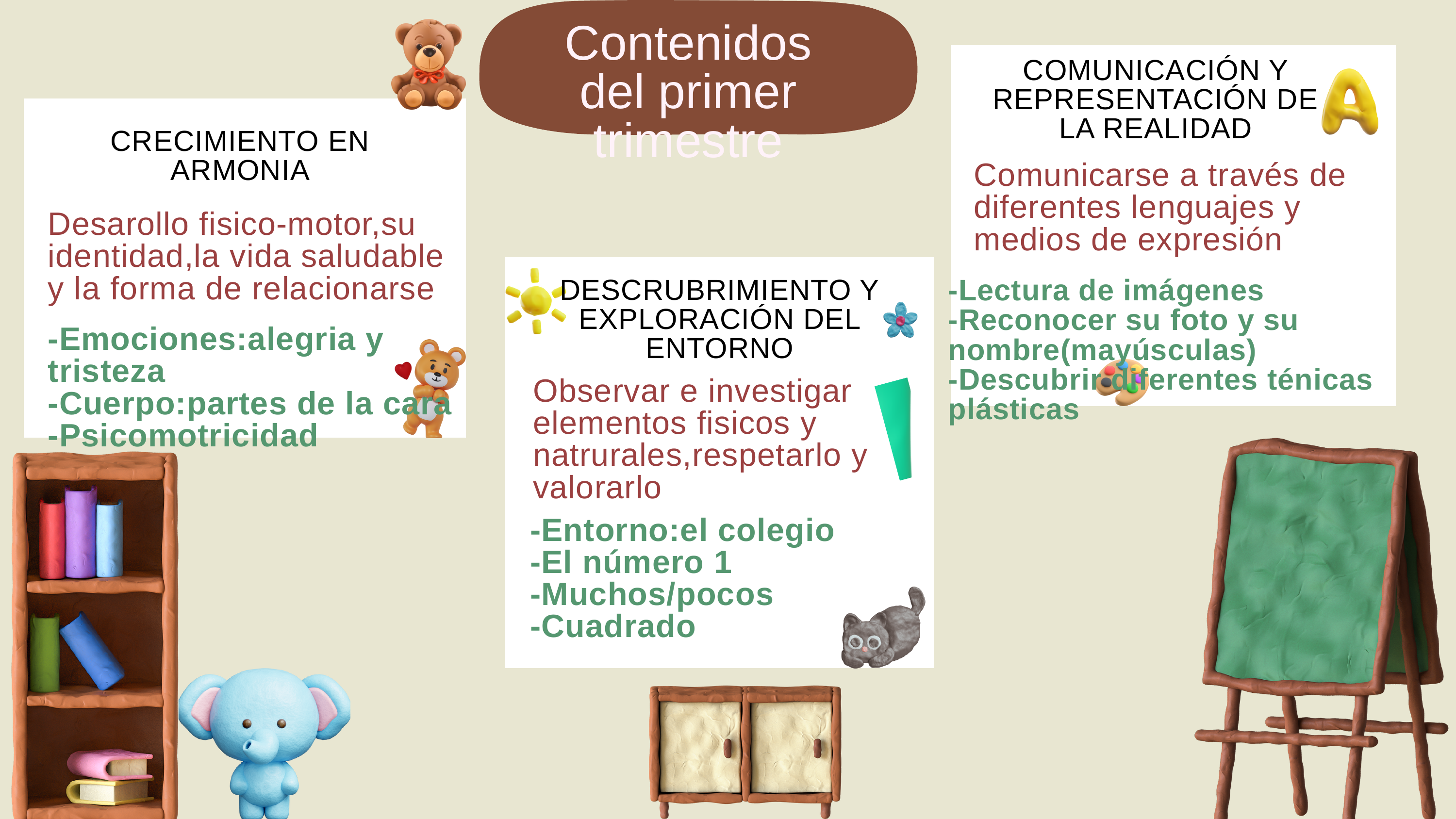

Contenidos del primer trimestre

COMUNICACIÓN Y REPRESENTACIÓN DE LA REALIDAD

CRECIMIENTO EN ARMONIA
Comunicarse a través de diferentes lenguajes y medios de expresión
Desarollo fisico-motor,su identidad,la vida saludable y la forma de relacionarse

DESCRUBRIMIENTO Y EXPLORACIÓN DEL ENTORNO
-Lectura de imágenes
-Reconocer su foto y su nombre(mayúsculas)
-Descubrir diferentes ténicas plásticas

-Emociones:alegria y tristeza
-Cuerpo:partes de la cara
-Psicomotricidad

Observar e investigar elementos fisicos y natrurales,respetarlo y valorarlo

-Entorno:el colegio
-El número 1
-Muchos/pocos
-Cuadrado